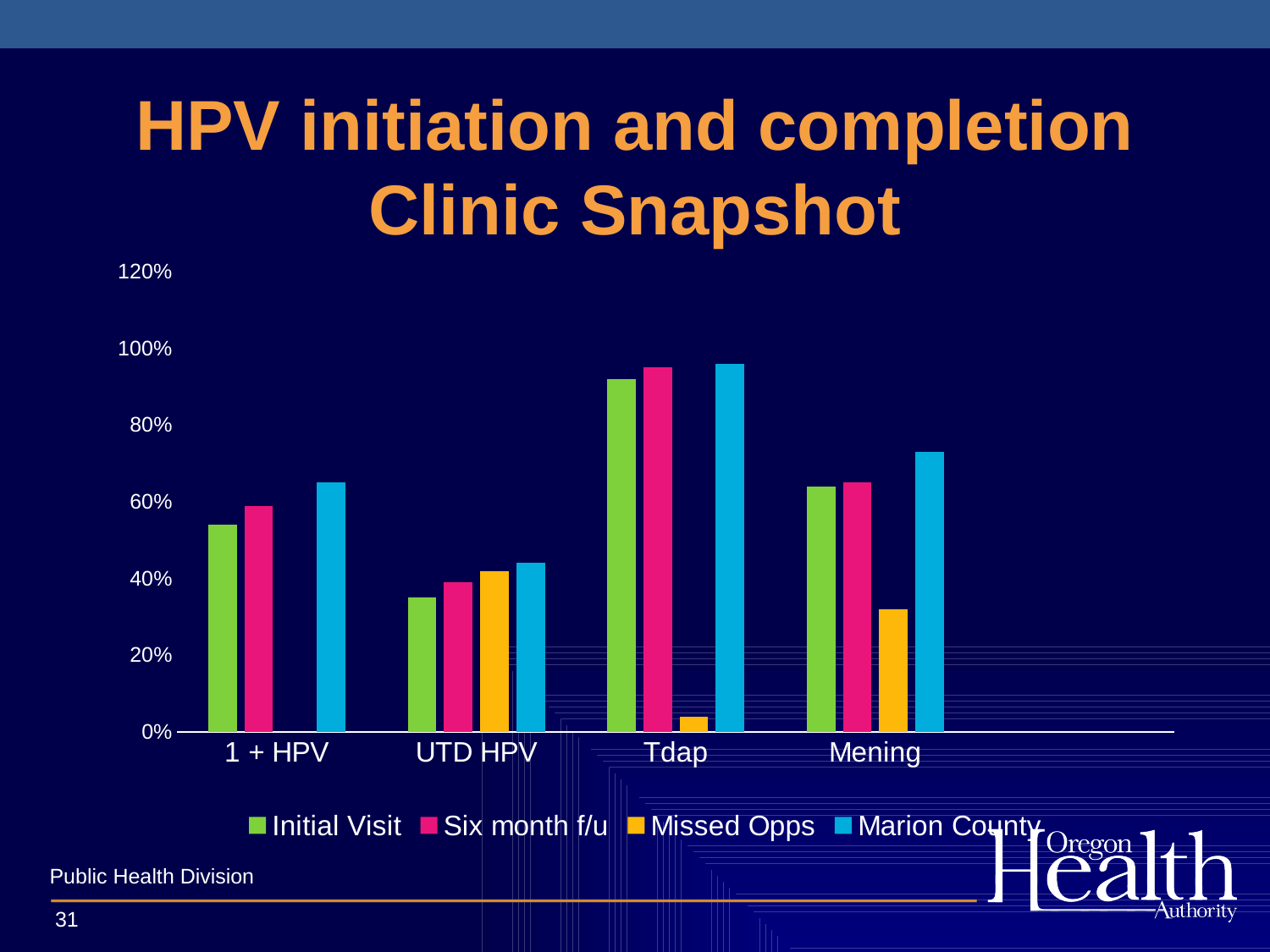

# HPV initiation and completion Clinic Snapshot

### Chart

| Category | Initial Visit | Six month f/u | Missed Opps | Marion County |
|---|---|---|---|---|
| 1 + HPV | 0.54 | 0.59 | None | 0.65 |
| UTD HPV | 0.35 | 0.39 | 0.42 | 0.44 |
| Tdap | 0.92 | 0.95 | 0.04 | 0.96 |
| Mening | 0.64 | 0.65 | 0.32 | 0.73 |